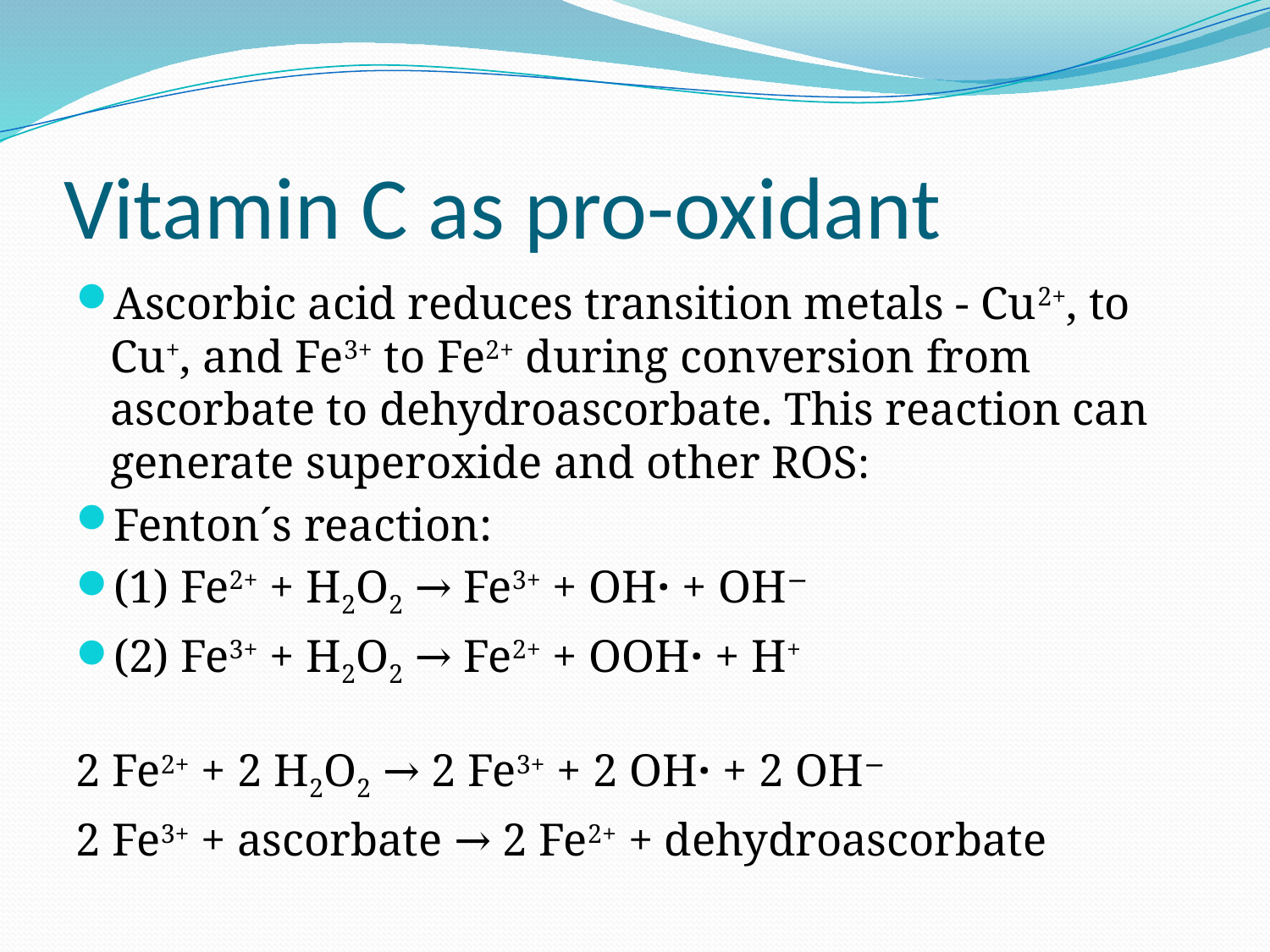

# Vitamin C as pro-oxidant
Ascorbic acid reduces transition metals - Cu2+, to Cu+, and Fe3+ to Fe2+ during conversion from ascorbate to dehydroascorbate. This reaction can generate superoxide and other ROS:
Fenton´s reaction:
(1) Fe2+ + H2O2 → Fe3+ + OH· + OH−
(2) Fe3+ + H2O2 → Fe2+ + OOH· + H+

2 Fe2+ + 2 H2O2 → 2 Fe3+ + 2 OH· + 2 OH−
2 Fe3+ + ascorbate → 2 Fe2+ + dehydroascorbate